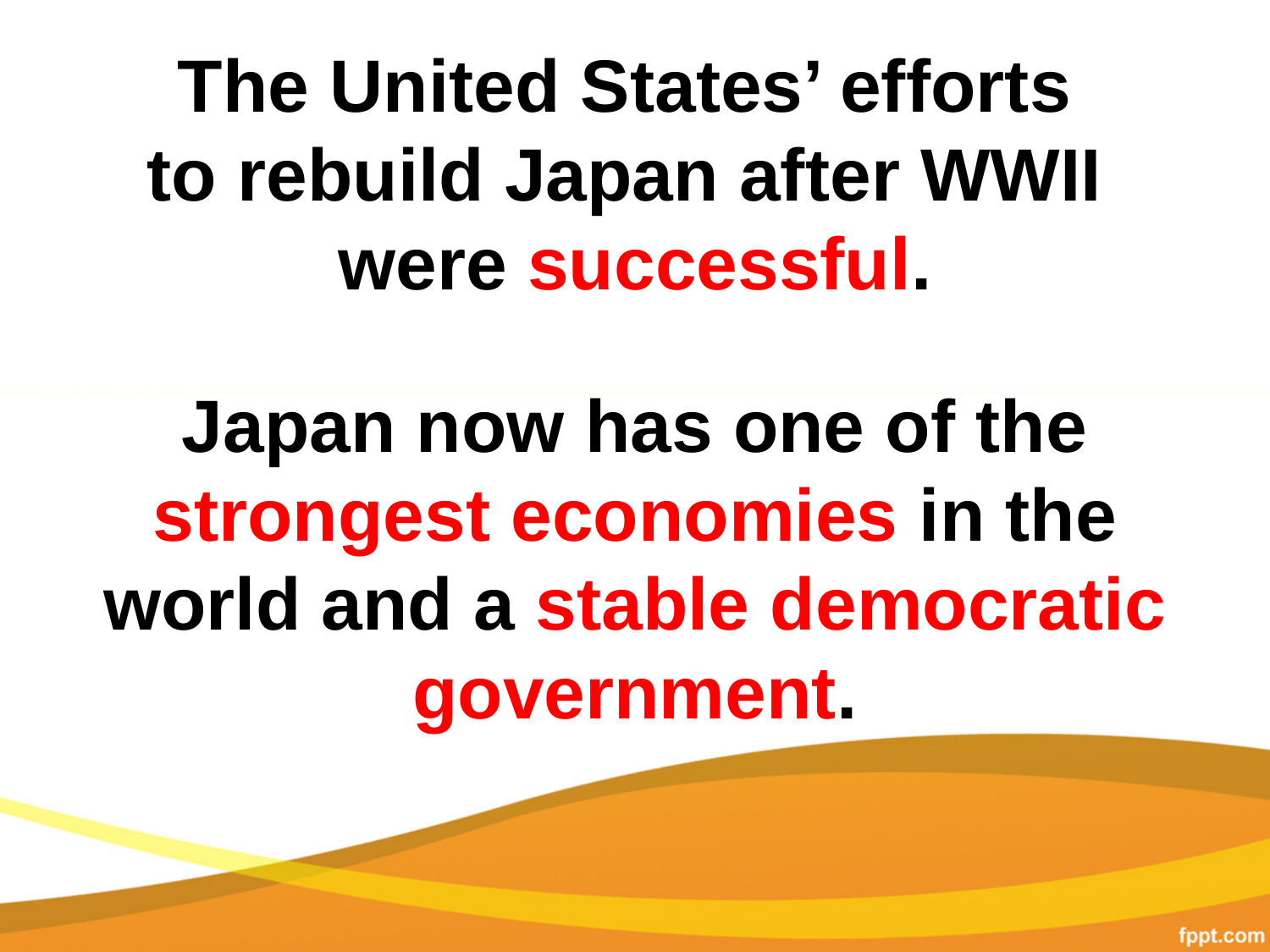

# The United States’ efforts to rebuild Japan after WWII were successful.
Japan now has one of the strongest economies in the world and a stable democratic government.